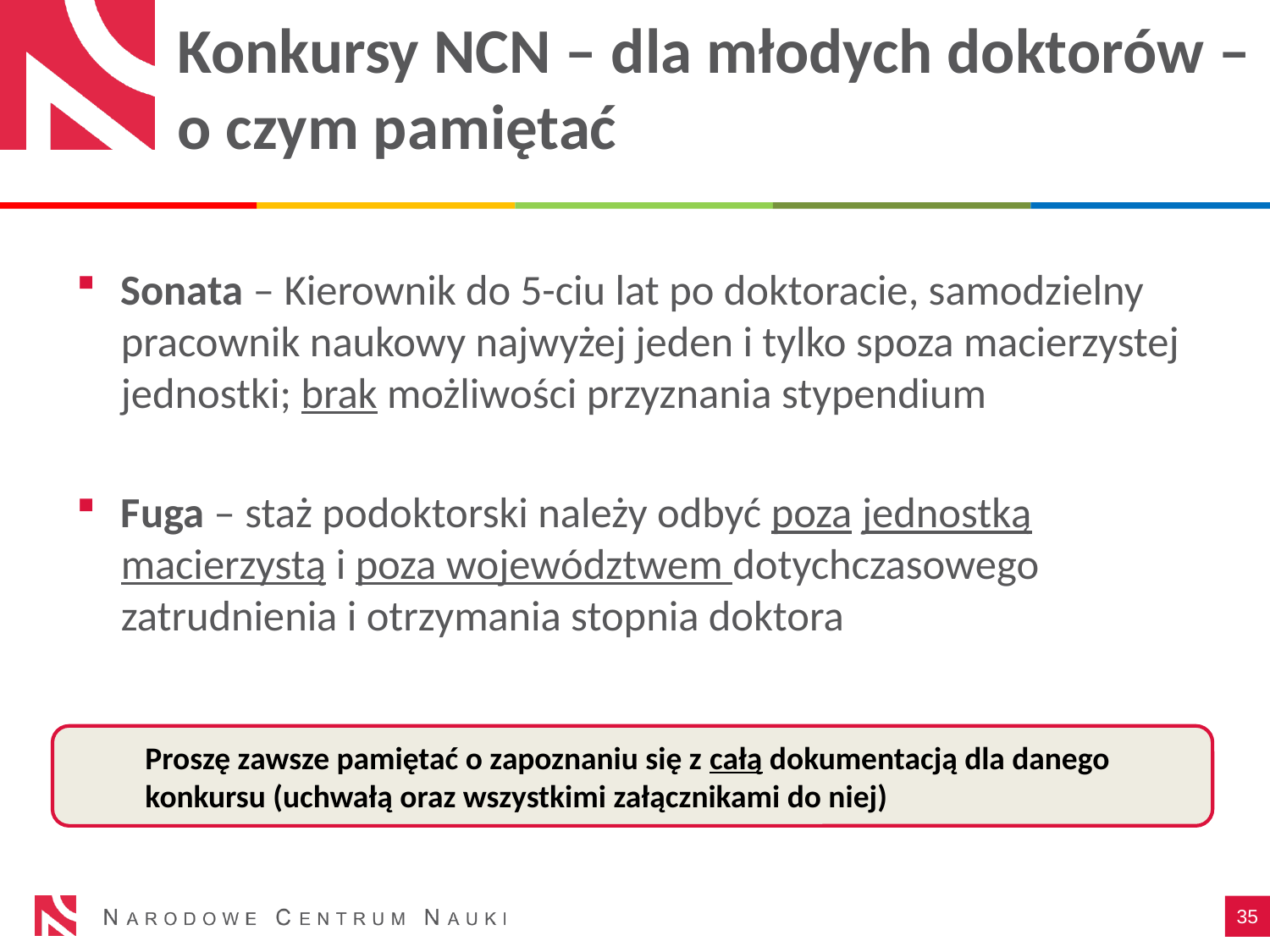

# Konkursy NCN – dla młodych doktorów – o czym pamiętać

Sonata – Kierownik do 5-ciu lat po doktoracie, samodzielny pracownik naukowy najwyżej jeden i tylko spoza macierzystej jednostki; brak możliwości przyznania stypendium

Fuga – staż podoktorski należy odbyć poza jednostką macierzystą i poza województwem dotychczasowego zatrudnienia i otrzymania stopnia doktora
Proszę zawsze pamiętać o zapoznaniu się z całą dokumentacją dla danego konkursu (uchwałą oraz wszystkimi załącznikami do niej)
35